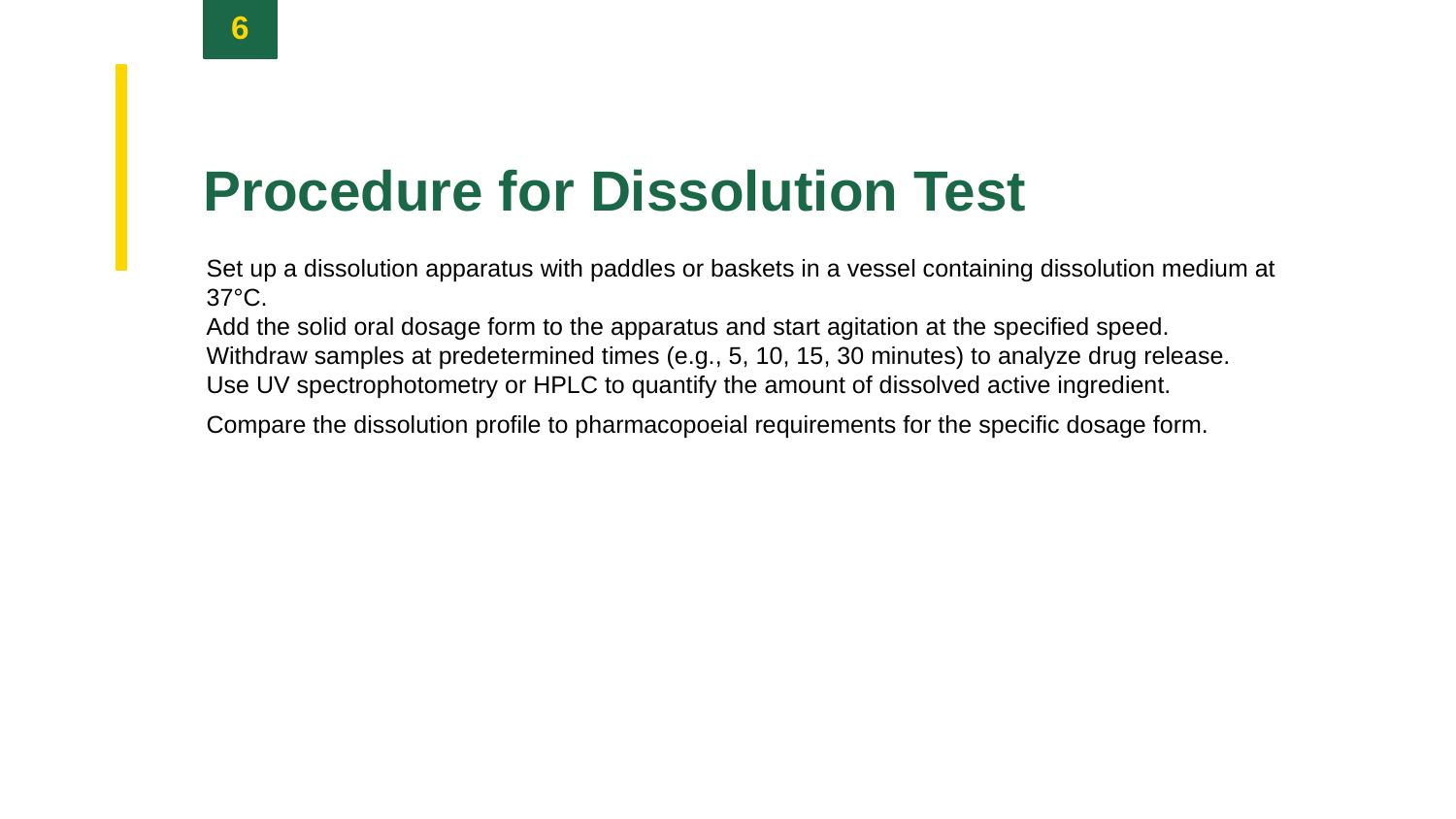

6

Procedure for Dissolution Test
Set up a dissolution apparatus with paddles or baskets in a vessel containing dissolution medium at 37°C.
Add the solid oral dosage form to the apparatus and start agitation at the specified speed.
Withdraw samples at predetermined times (e.g., 5, 10, 15, 30 minutes) to analyze drug release.
Use UV spectrophotometry or HPLC to quantify the amount of dissolved active ingredient.
Compare the dissolution profile to pharmacopoeial requirements for the specific dosage form.